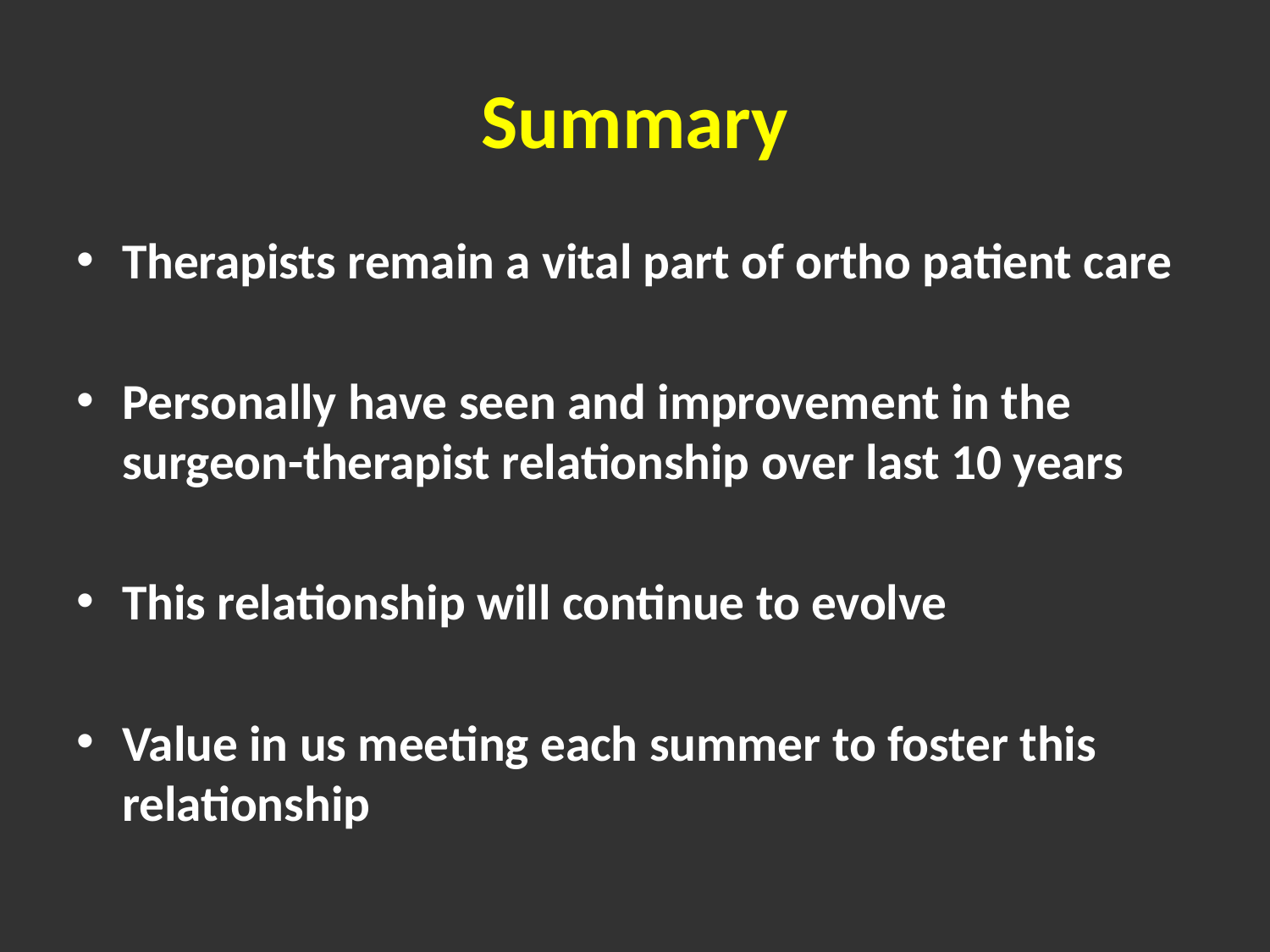

# Summary
Therapists remain a vital part of ortho patient care

Personally have seen and improvement in the surgeon-therapist relationship over last 10 years

This relationship will continue to evolve

Value in us meeting each summer to foster this relationship